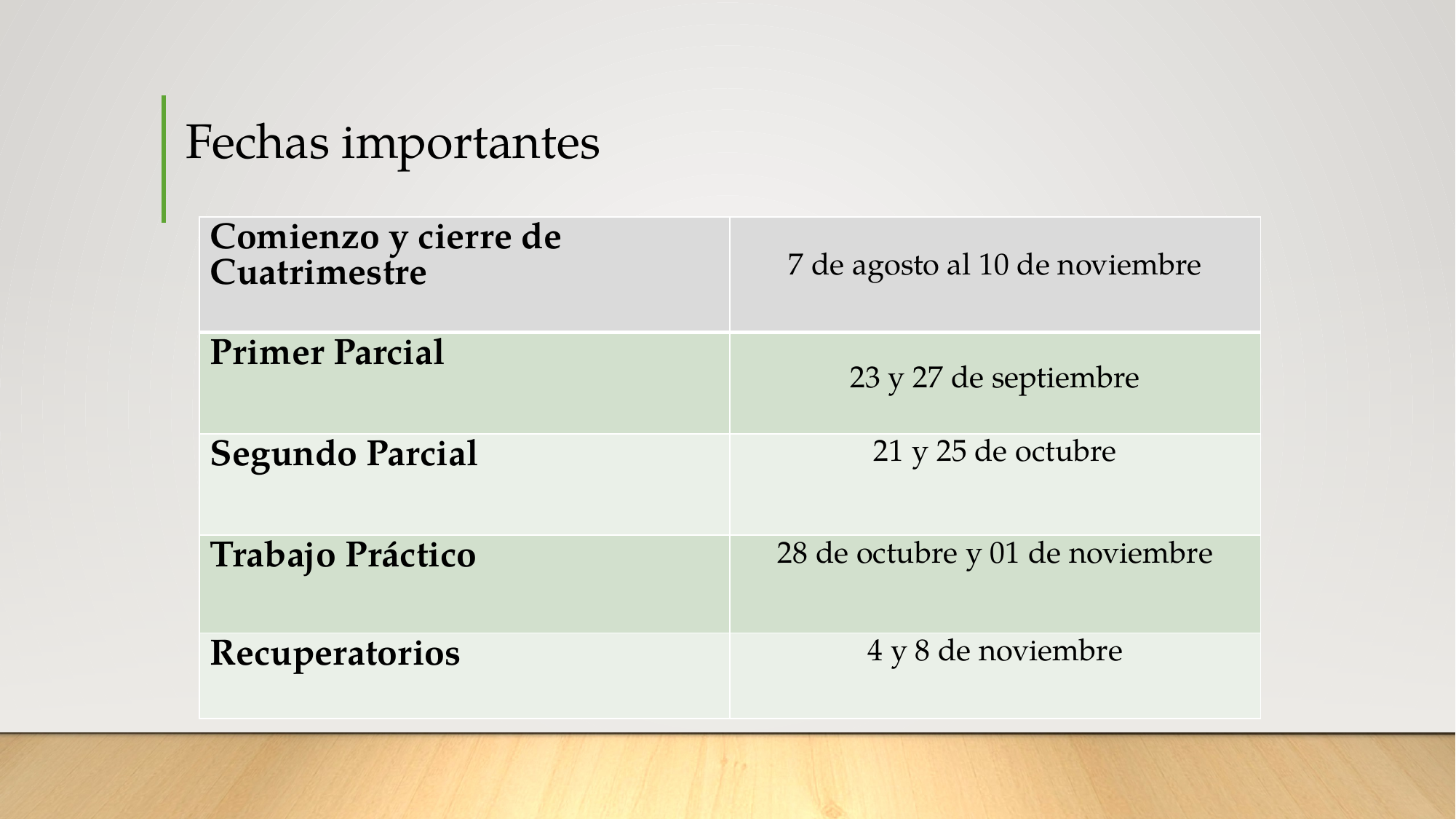

# Fechas importantes
| Comienzo y cierre de Cuatrimestre | 7 de agosto al 10 de noviembre |
| --- | --- |
| Primer Parcial | 23 y 27 de septiembre |
| Segundo Parcial | 21 y 25 de octubre |
| Trabajo Práctico | 28 de octubre y 01 de noviembre |
| Recuperatorios | 4 y 8 de noviembre |